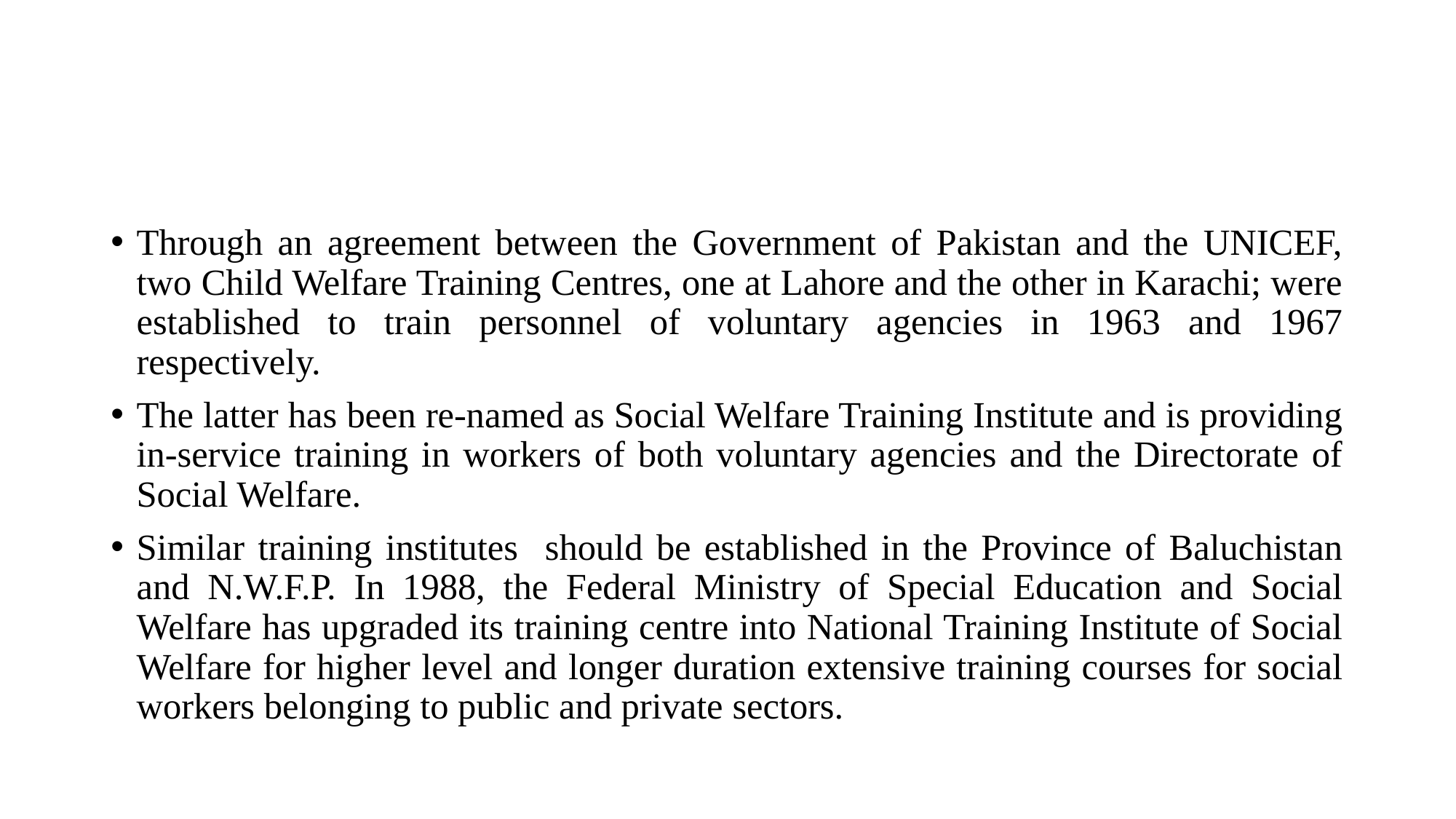

#
Through an agreement between the Government of Pakistan and the UNICEF, two Child Welfare Training Centres, one at Lahore and the other in Karachi; were established to train personnel of voluntary agencies in 1963 and 1967 respectively.
The latter has been re-named as Social Welfare Training Institute and is providing in-service training in workers of both voluntary agencies and the Directorate of Social Welfare.
Similar training institutes  should be established in the Province of Baluchistan and N.W.F.P. In 1988, the Federal Ministry of Special Education and Social Welfare has upgraded its training centre into National Training Institute of Social Welfare for higher level and longer duration extensive training courses for social workers belonging to public and private sectors.